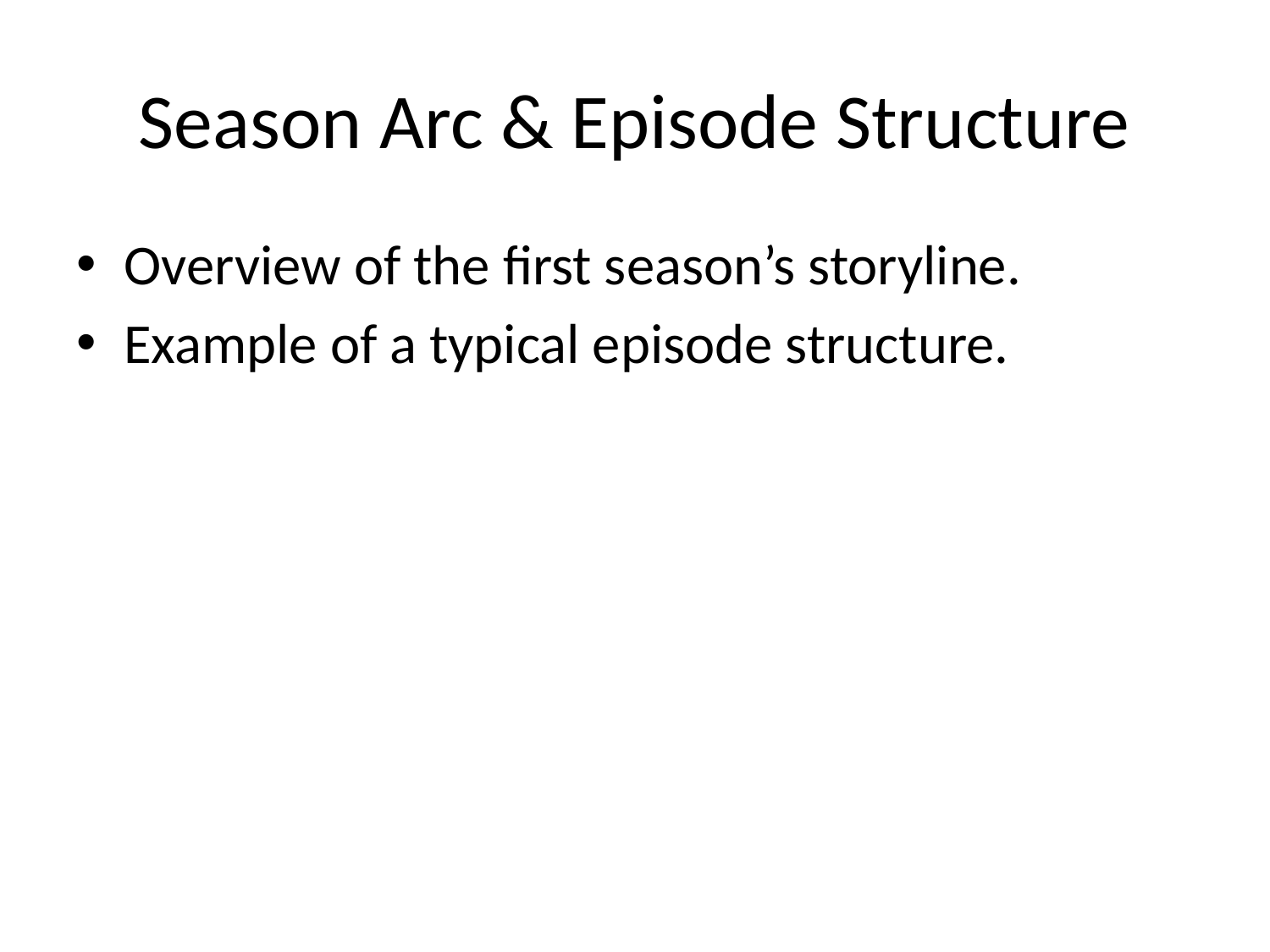

# Season Arc & Episode Structure
Overview of the first season’s storyline.
Example of a typical episode structure.